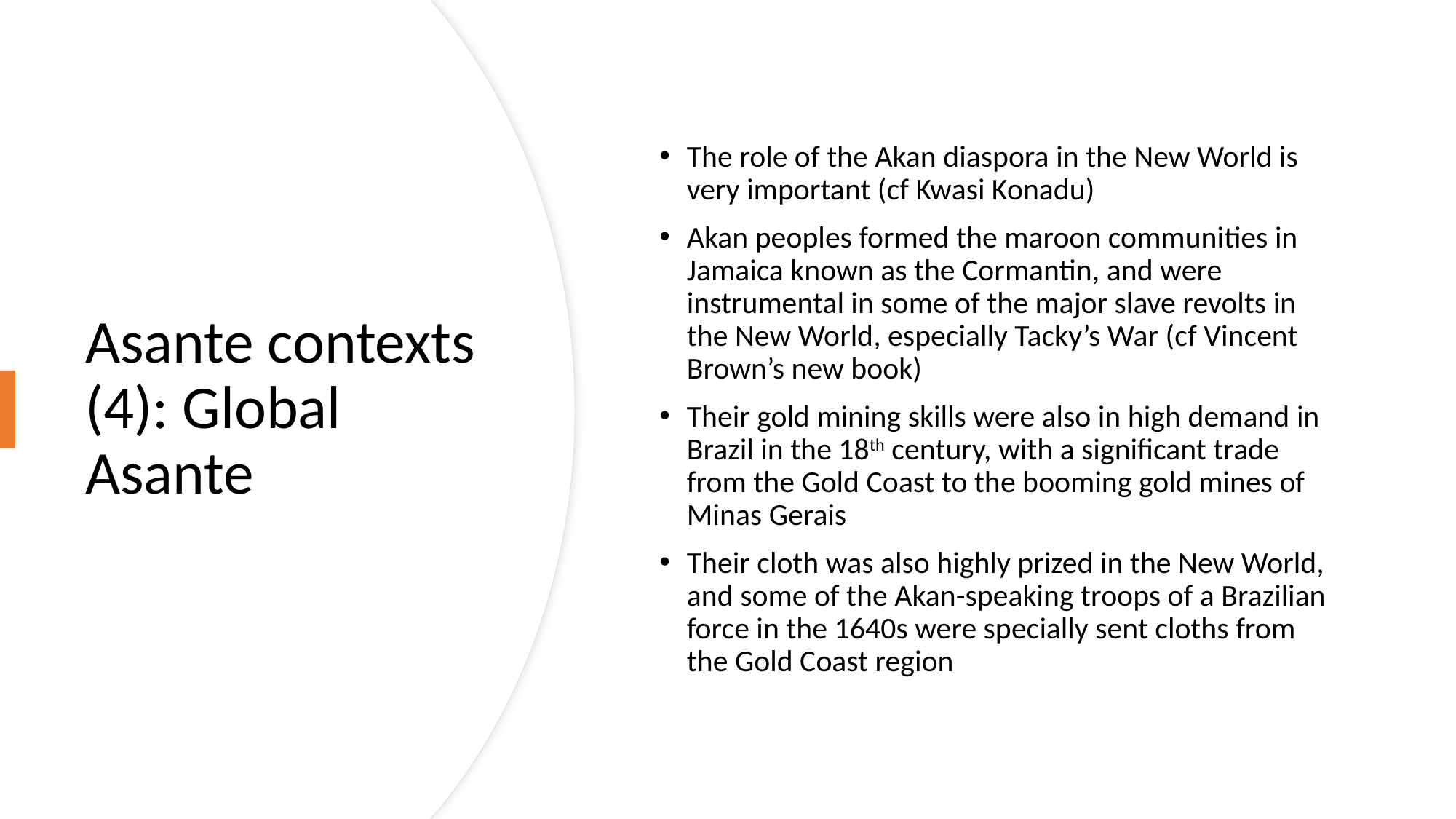

The role of the Akan diaspora in the New World is very important (cf Kwasi Konadu)
Akan peoples formed the maroon communities in Jamaica known as the Cormantin, and were instrumental in some of the major slave revolts in the New World, especially Tacky’s War (cf Vincent Brown’s new book)
Their gold mining skills were also in high demand in Brazil in the 18th century, with a significant trade from the Gold Coast to the booming gold mines of Minas Gerais
Their cloth was also highly prized in the New World, and some of the Akan-speaking troops of a Brazilian force in the 1640s were specially sent cloths from the Gold Coast region
# Asante contexts (4): Global Asante